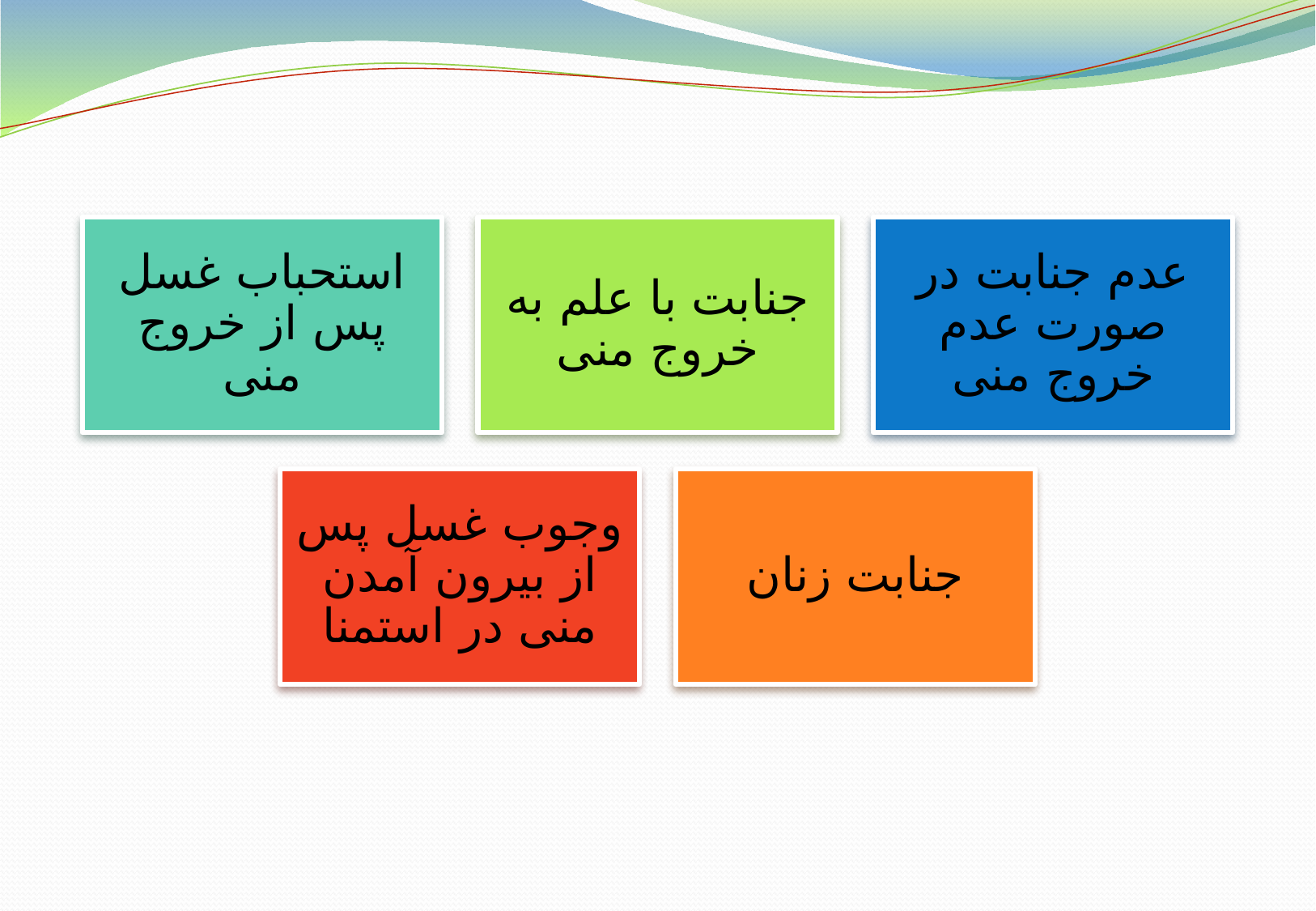

عدم جنابت در صورت عدم خروج منی
جنابت با علم به خروج منی
استحباب غسل پس از خروج منی
جنابت زنان
وجوب غسل پس از بیرون آمدن منی در استمنا